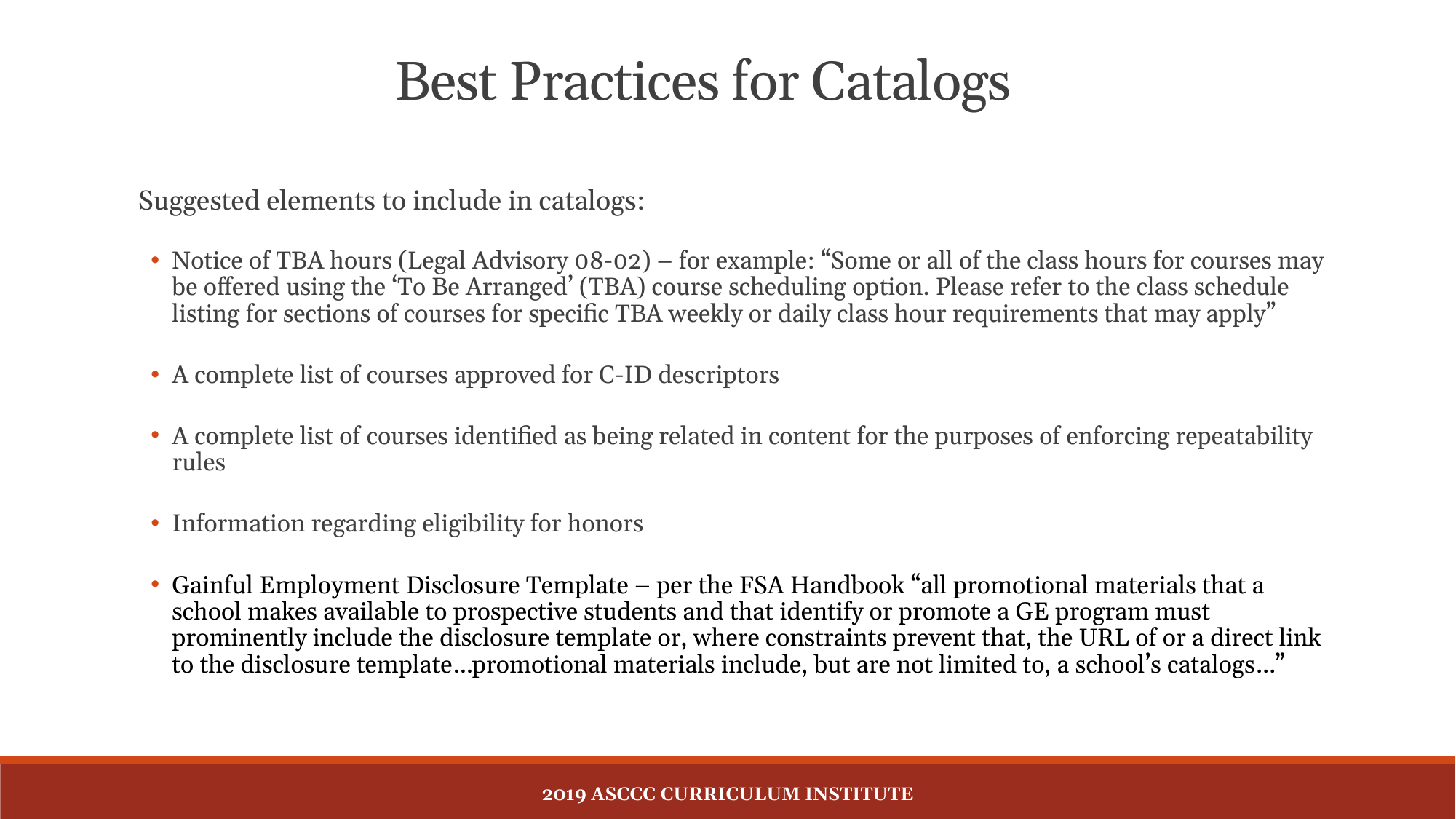

Best Practices for Catalogs
Suggested elements to include in catalogs:

Notice of TBA hours (Legal Advisory 08-02) – for example: “Some or all of the class hours for courses may be offered using the ‘To Be Arranged’ (TBA) course scheduling option. Please refer to the class schedule listing for sections of courses for specific TBA weekly or daily class hour requirements that may apply”

A complete list of courses approved for C-ID descriptors

A complete list of courses identified as being related in content for the purposes of enforcing repeatability rules

Information regarding eligibility for honors

Gainful Employment Disclosure Template – per the FSA Handbook “all promotional materials that a school makes available to prospective students and that identify or promote a GE program must prominently include the disclosure template or, where constraints prevent that, the URL of or a direct link to the disclosure template…promotional materials include, but are not limited to, a school’s catalogs…”
2019 ASCCC Curriculum Institute